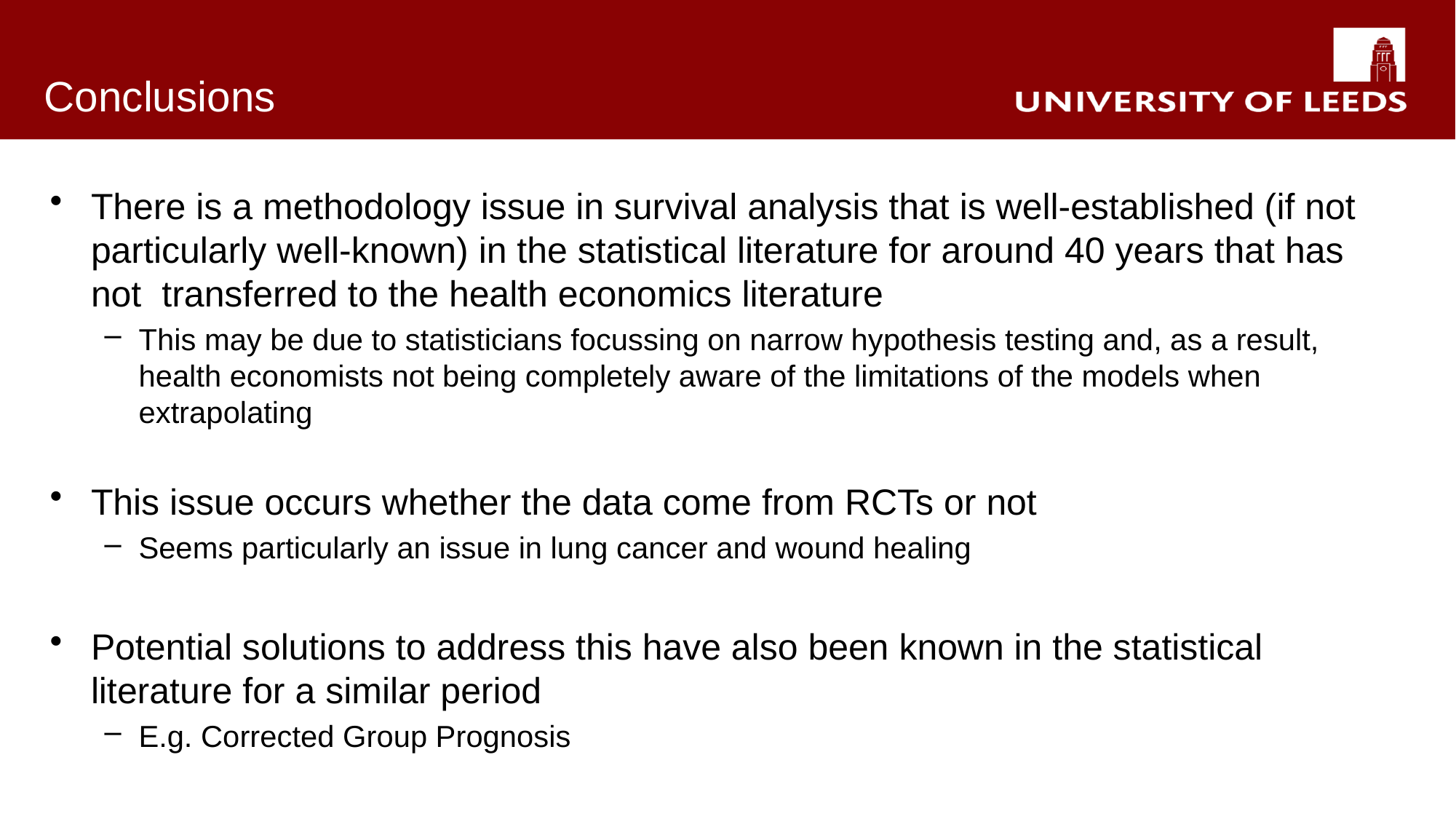

# Conclusions
There is a methodology issue in survival analysis that is well-established (if not particularly well-known) in the statistical literature for around 40 years that has not  transferred to the health economics literature
This may be due to statisticians focussing on narrow hypothesis testing and, as a result, health economists not being completely aware of the limitations of the models when extrapolating

This issue occurs whether the data come from RCTs or not
Seems particularly an issue in lung cancer and wound healing

Potential solutions to address this have also been known in the statistical literature for a similar period
E.g. Corrected Group Prognosis